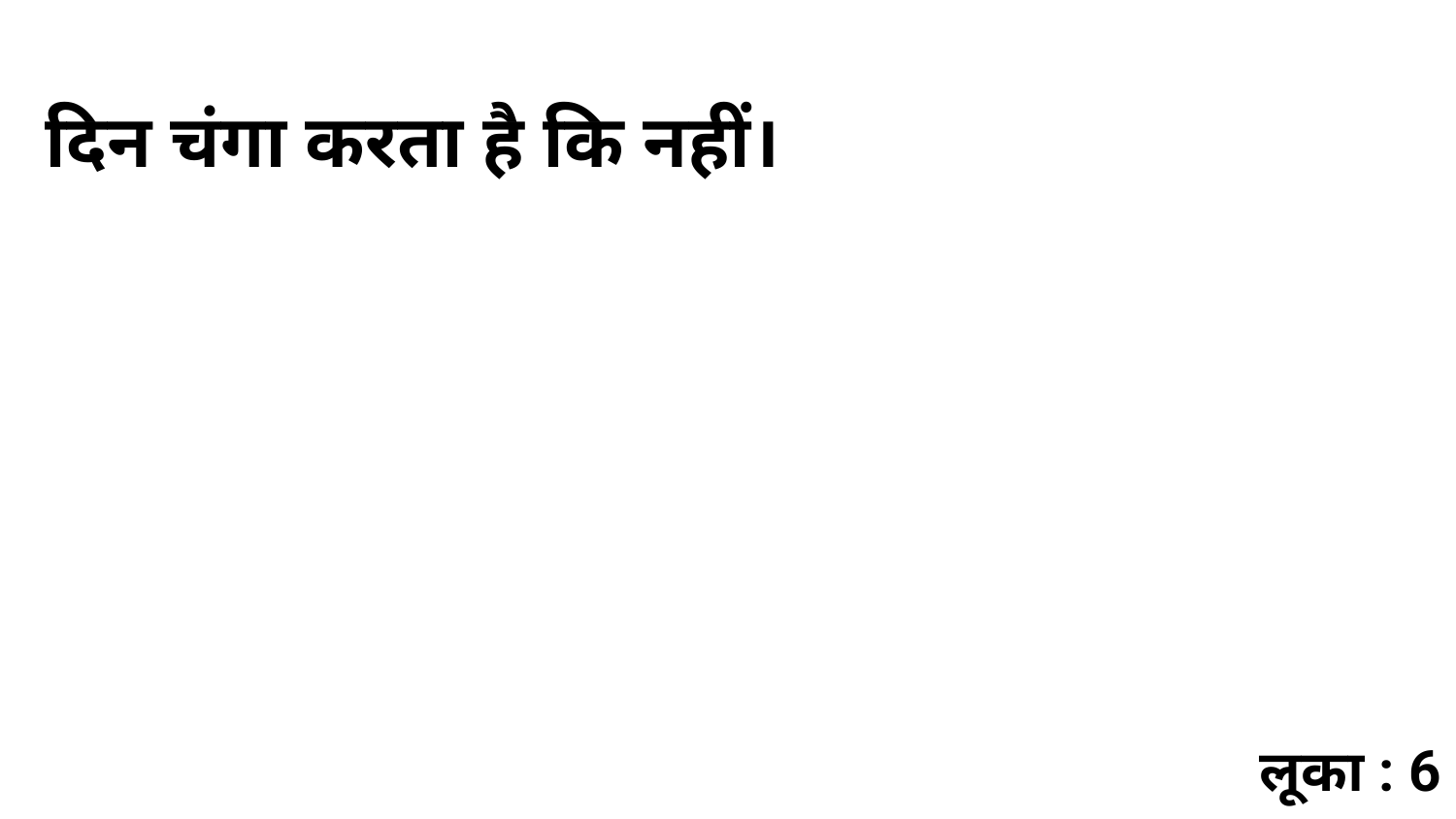

दिन चंगा करता है कि नहीं।
लूका : 6